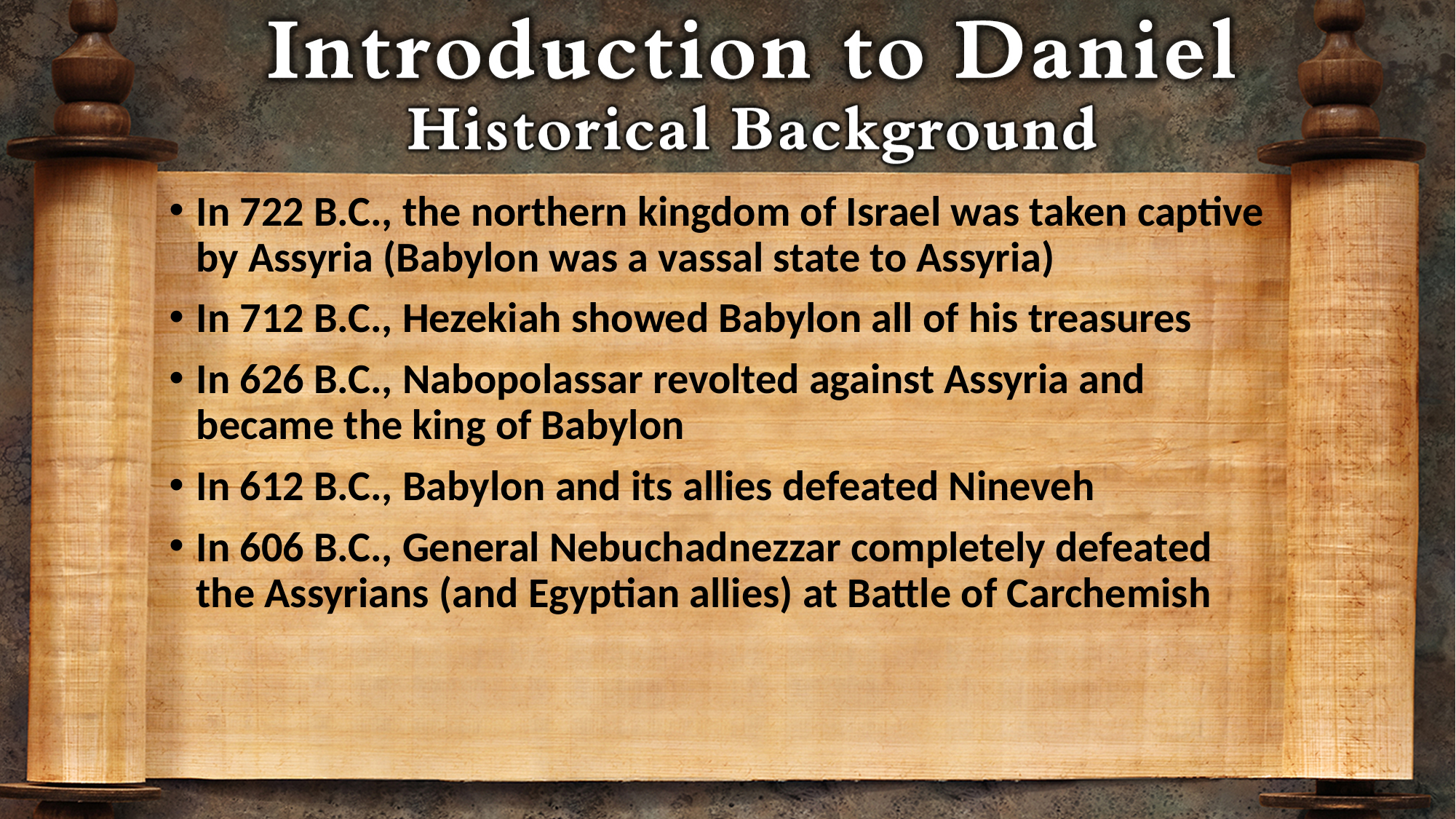

In 722 B.C., the northern kingdom of Israel was taken captive by Assyria (Babylon was a vassal state to Assyria)
In 712 B.C., Hezekiah showed Babylon all of his treasures
In 626 B.C., Nabopolassar revolted against Assyria and became the king of Babylon
In 612 B.C., Babylon and its allies defeated Nineveh
In 606 B.C., General Nebuchadnezzar completely defeated the Assyrians (and Egyptian allies) at Battle of Carchemish